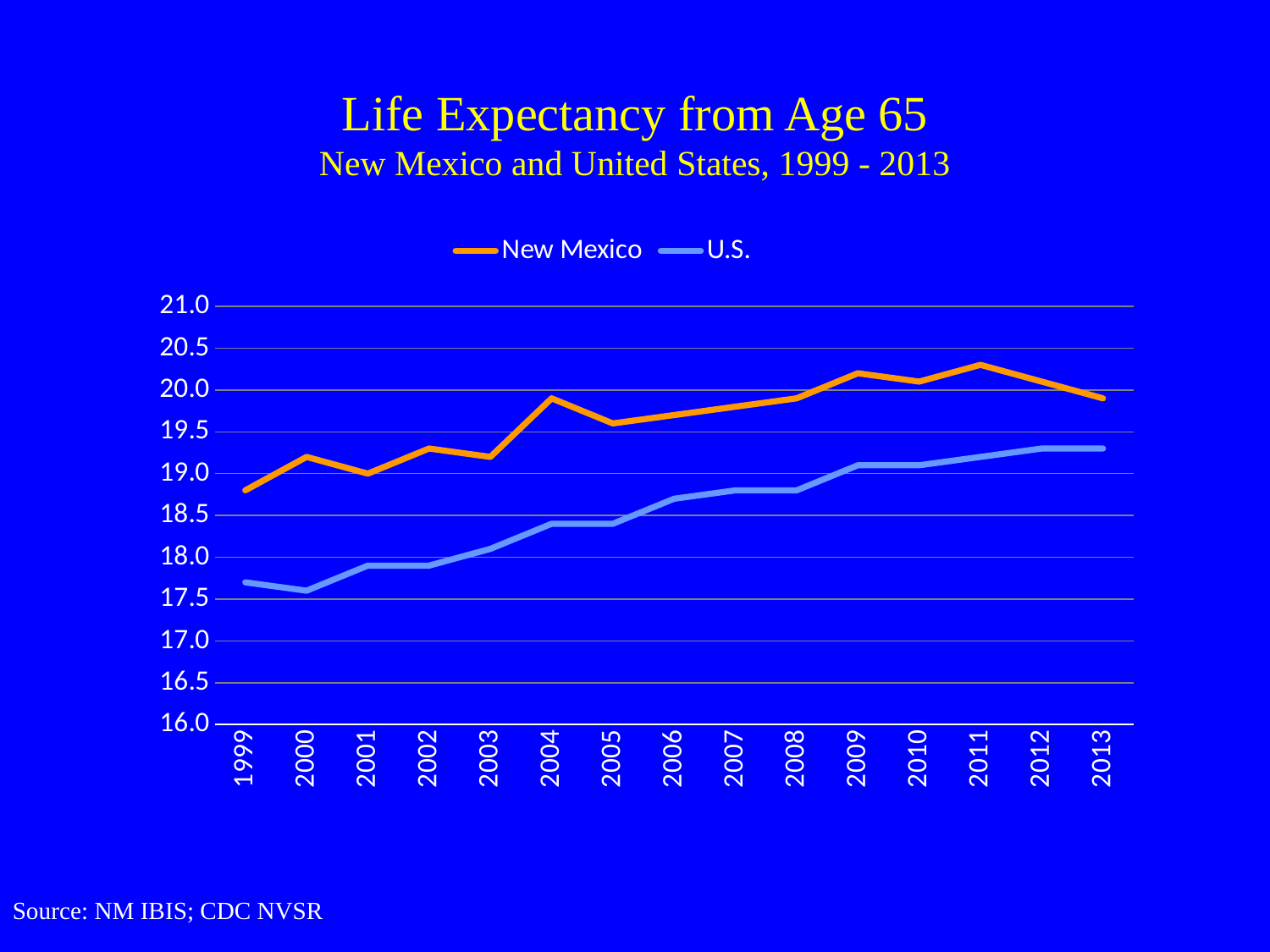

# Life Expectancy from Age 65 New Mexico and United States, 1999 - 2013

### Chart

| Category | New Mexico | U.S. |
|---|---|---|
| 1999 | 18.8 | 17.7 |
| 2000 | 19.2 | 17.6 |
| 2001 | 19.0 | 17.9 |
| 2002 | 19.3 | 17.9 |
| 2003 | 19.2 | 18.1 |
| 2004 | 19.9 | 18.4 |
| 2005 | 19.6 | 18.4 |
| 2006 | 19.7 | 18.7 |
| 2007 | 19.8 | 18.8 |
| 2008 | 19.9 | 18.8 |
| 2009 | 20.2 | 19.1 |
| 2010 | 20.1 | 19.1 |
| 2011 | 20.3 | 19.2 |
| 2012 | 20.1 | 19.3 |
| 2013 | 19.9 | 19.3 |
Source: NM IBIS; CDC NVSR